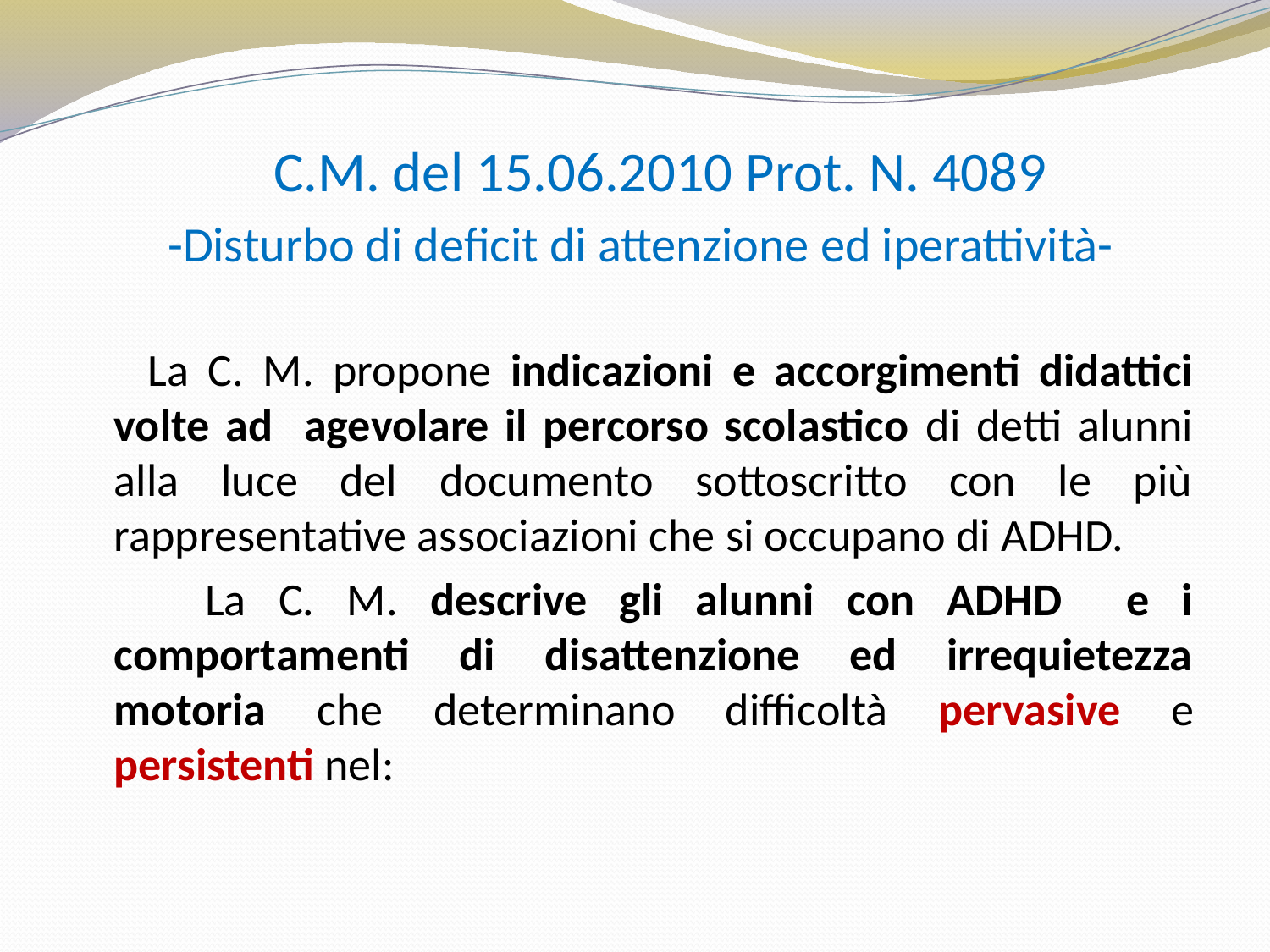

C.M. del 15.06.2010 Prot. N. 4089
 -Disturbo di deficit di attenzione ed iperattività-

    La C. M. propone indicazioni e accorgimenti didattici volte ad  agevolare il percorso scolastico di detti alunni alla luce del documento sottoscritto con le più rappresentative associazioni che si occupano di ADHD.
    La C. M. descrive gli alunni con ADHD  e i comportamenti di disattenzione ed irrequietezza motoria che determinano difficoltà pervasive e persistenti nel: